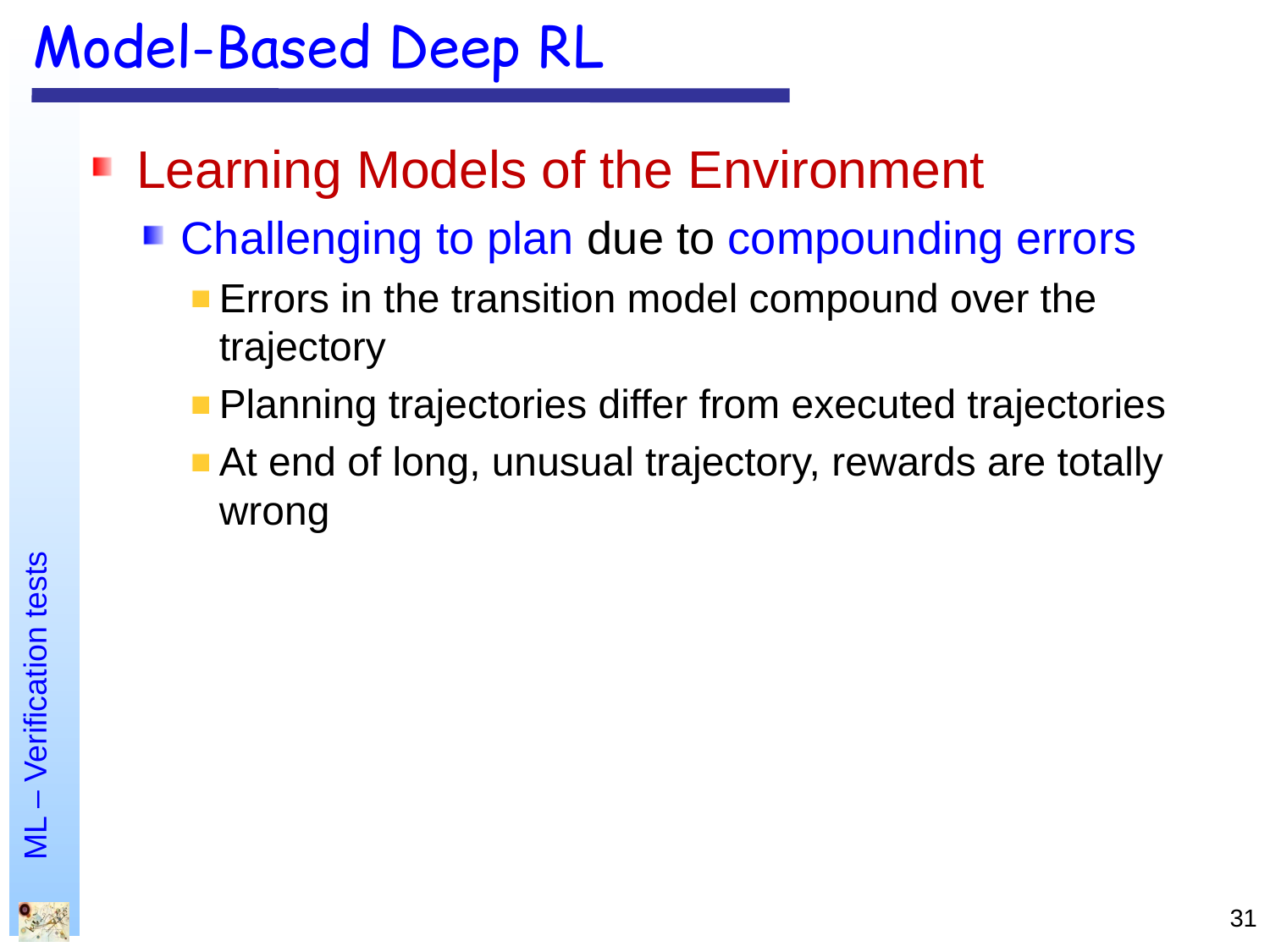

# Model-Based Deep RL
Learning Models of the Environment
Challenging to plan due to compounding errors
Errors in the transition model compound over the trajectory
Planning trajectories differ from executed trajectories
At end of long, unusual trajectory, rewards are totally wrong

31